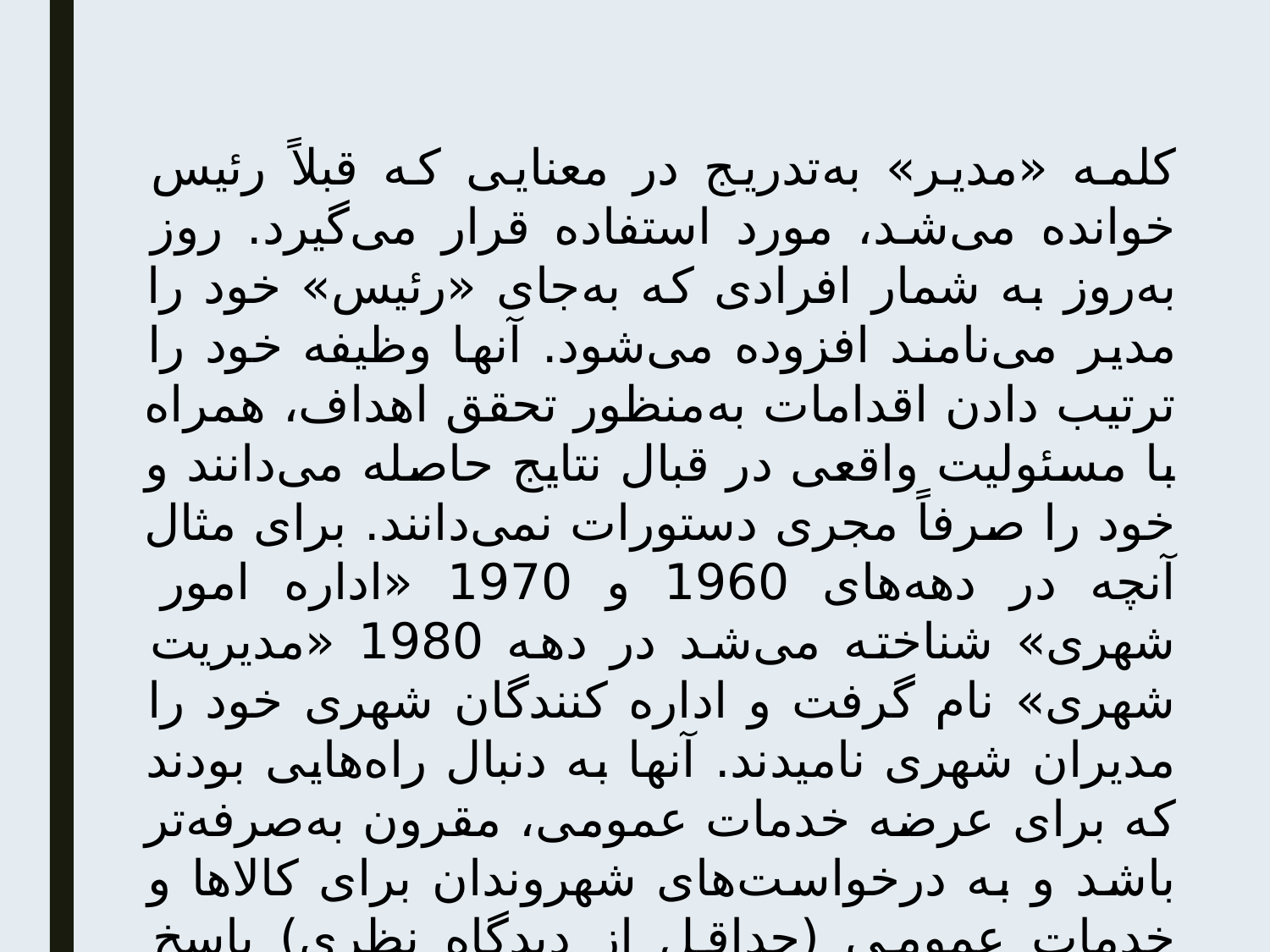

کلمه «مدیر» به‌تدریج در معنایی که قبلاً رئیس خوانده می‌شد، مورد استفاده قرار می‌گیرد. روز به‌روز به شمار افرادی که به‌جای «رئیس» خود را مدیر می‌نامند افزوده می‌شود. آنها وظیفه خود را ترتیب دادن اقدامات به‌منظور تحقق اهداف، همراه با مسئولیت واقعی در قبال نتایج حاصله می‌دانند و خود را صرفاً مجری دستورات نمی‌دانند. برای مثال آنچه در دهه‌های 1960 و 1970 «اداره امور شهری» شناخته می‌شد در دهه 1980 «مدیریت شهری» نام گرفت و اداره کنندگان شهری خود را مدیران شهری نامیدند. آنها به دنبال راه‌هایی بودند که برای عرضه خدمات عمومی، مقرون به‌صرفه‌تر باشد و به درخواست‌های شهروندان برای کالاها و خدمات عمومی (حداقل از دیدگاه نظری) پاسخ مستقیم‌تری داشته باشند و سعی داشتند عملیات اجرایی خود را کارآمدتر سازند. (شریفیان ثانی، 1380، ص 48)